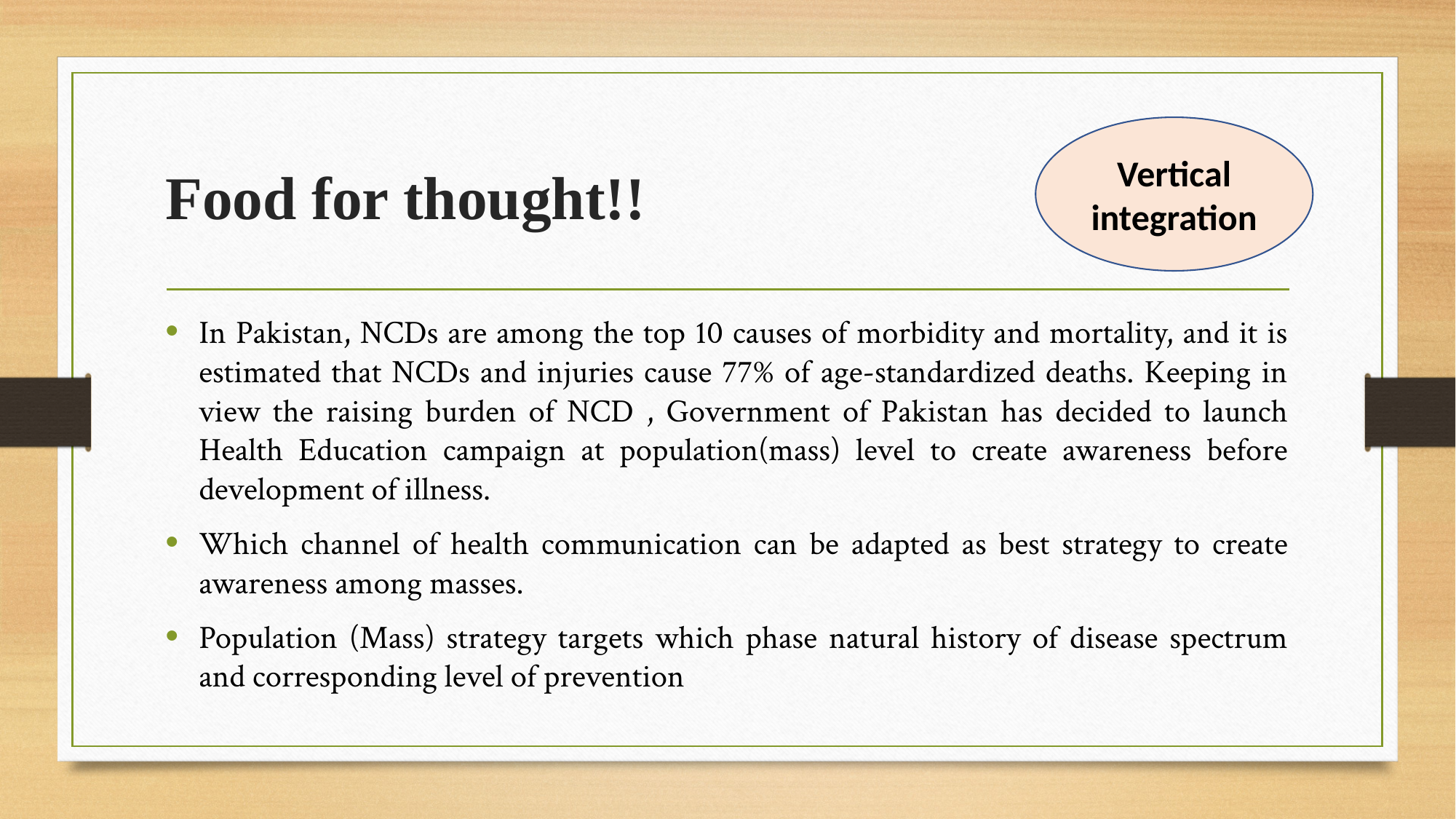

# Food for thought!!
Vertical integration
In Pakistan, NCDs are among the top 10 causes of morbidity and mortality, and it is estimated that NCDs and injuries cause 77% of age-standardized deaths. Keeping in view the raising burden of NCD , Government of Pakistan has decided to launch Health Education campaign at population(mass) level to create awareness before development of illness.
Which channel of health communication can be adapted as best strategy to create awareness among masses.
Population (Mass) strategy targets which phase natural history of disease spectrum and corresponding level of prevention